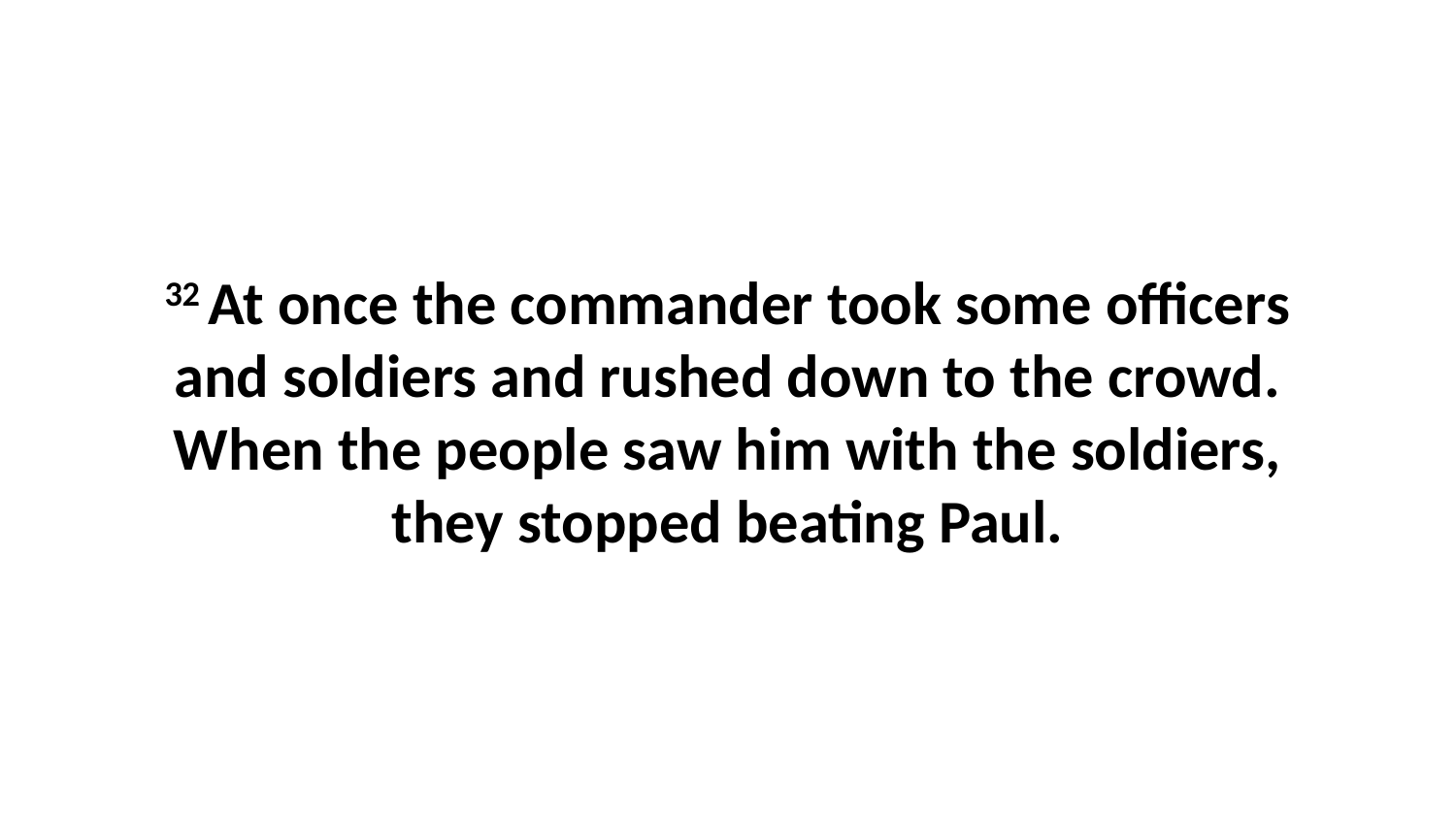

32 At once the commander took some officers and soldiers and rushed down to the crowd. When the people saw him with the soldiers, they stopped beating Paul.